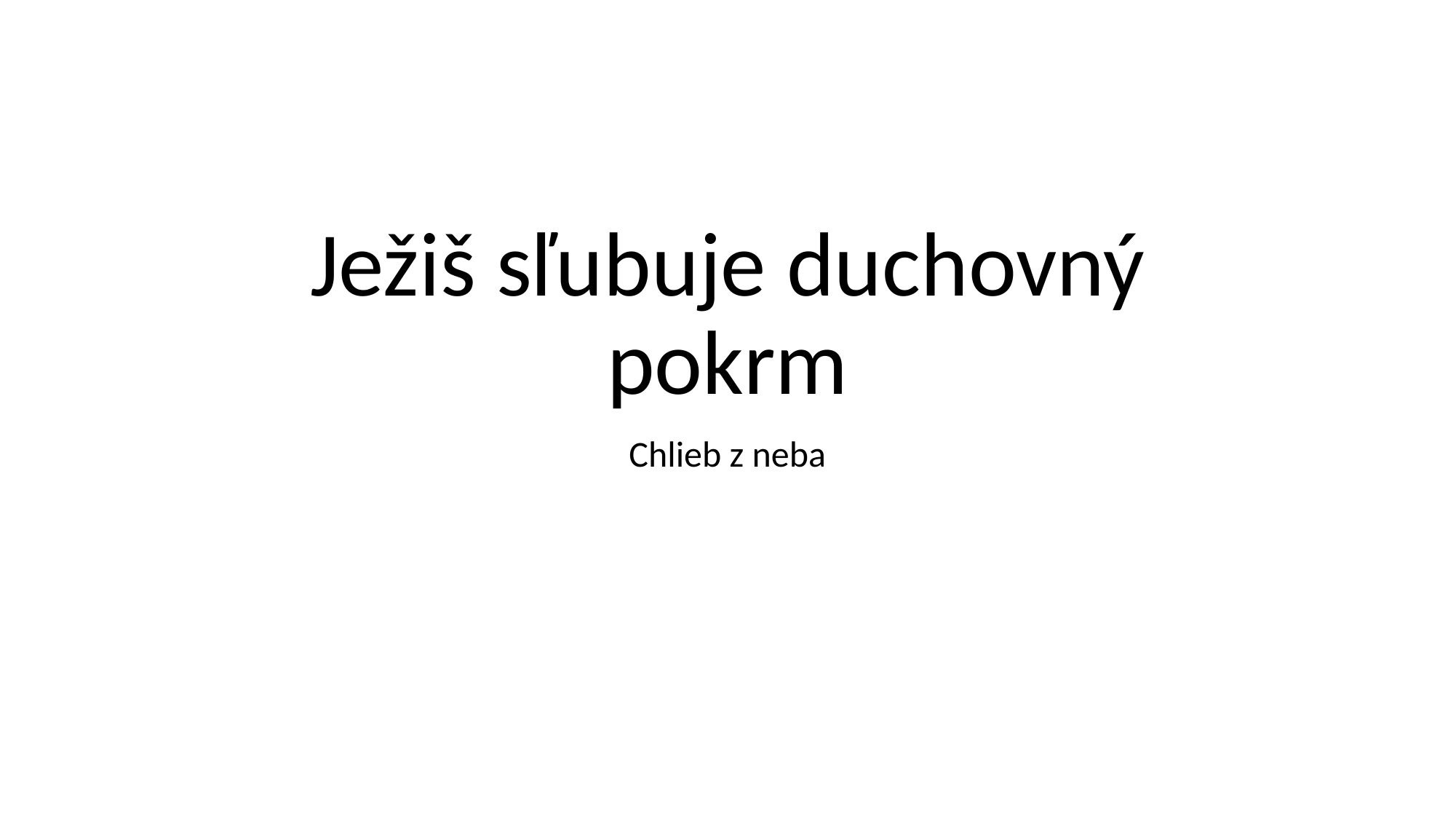

# Ježiš sľubuje duchovný pokrm
Chlieb z neba